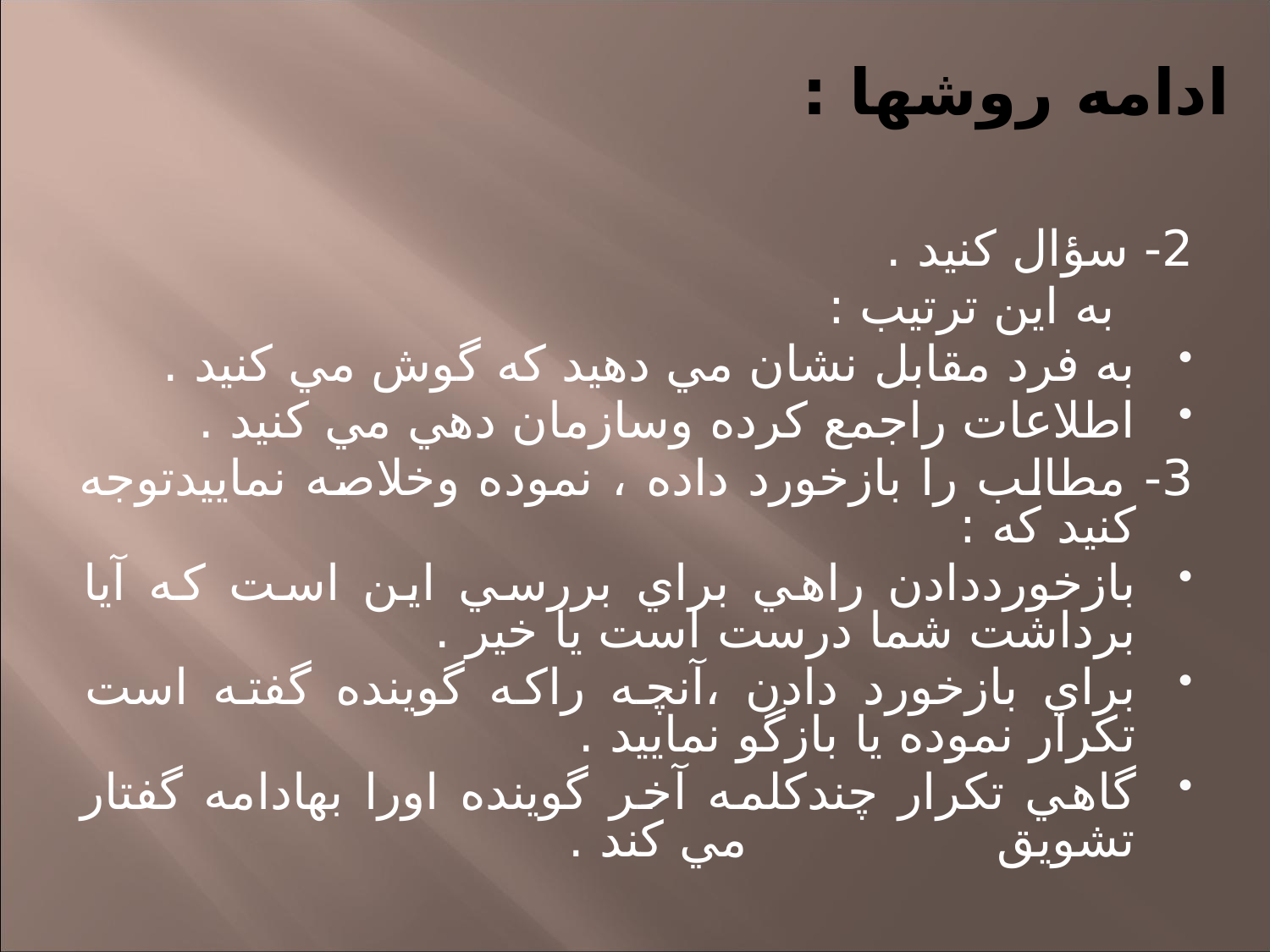

# ادامه روشها :
2- سؤال كنيد .
     به اين ترتيب :
به فرد مقابل نشان مي دهيد كه گوش مي كنيد .
اطلاعات راجمع كرده وسازمان دهي مي كنيد .
3- مطالب را بازخورد داده ، نموده وخلاصه نماييدتوجه كنيد كه :
بازخورددادن راهي براي بررسي اين است كه آيا برداشت شما درست است يا خير .
براي بازخورد دادن ،آنچه راكه گوينده گفته است تكرار نموده يا بازگو نماييد .
گاهي تكرار چندكلمه آخر گوينده اورا بهادامه گفتار تشويق                مي كند .